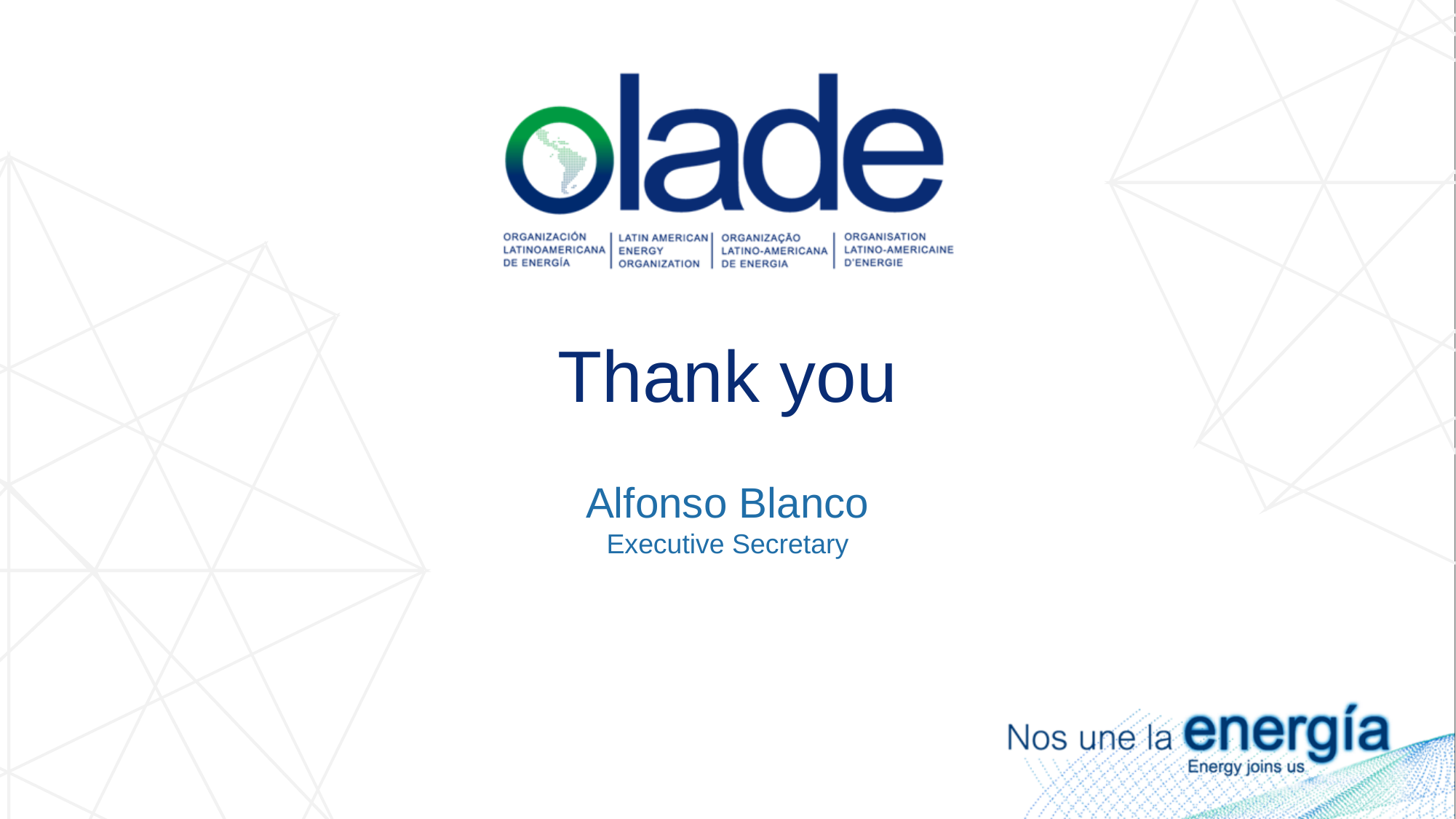

# Thank you
Alfonso Blanco
Executive Secretary